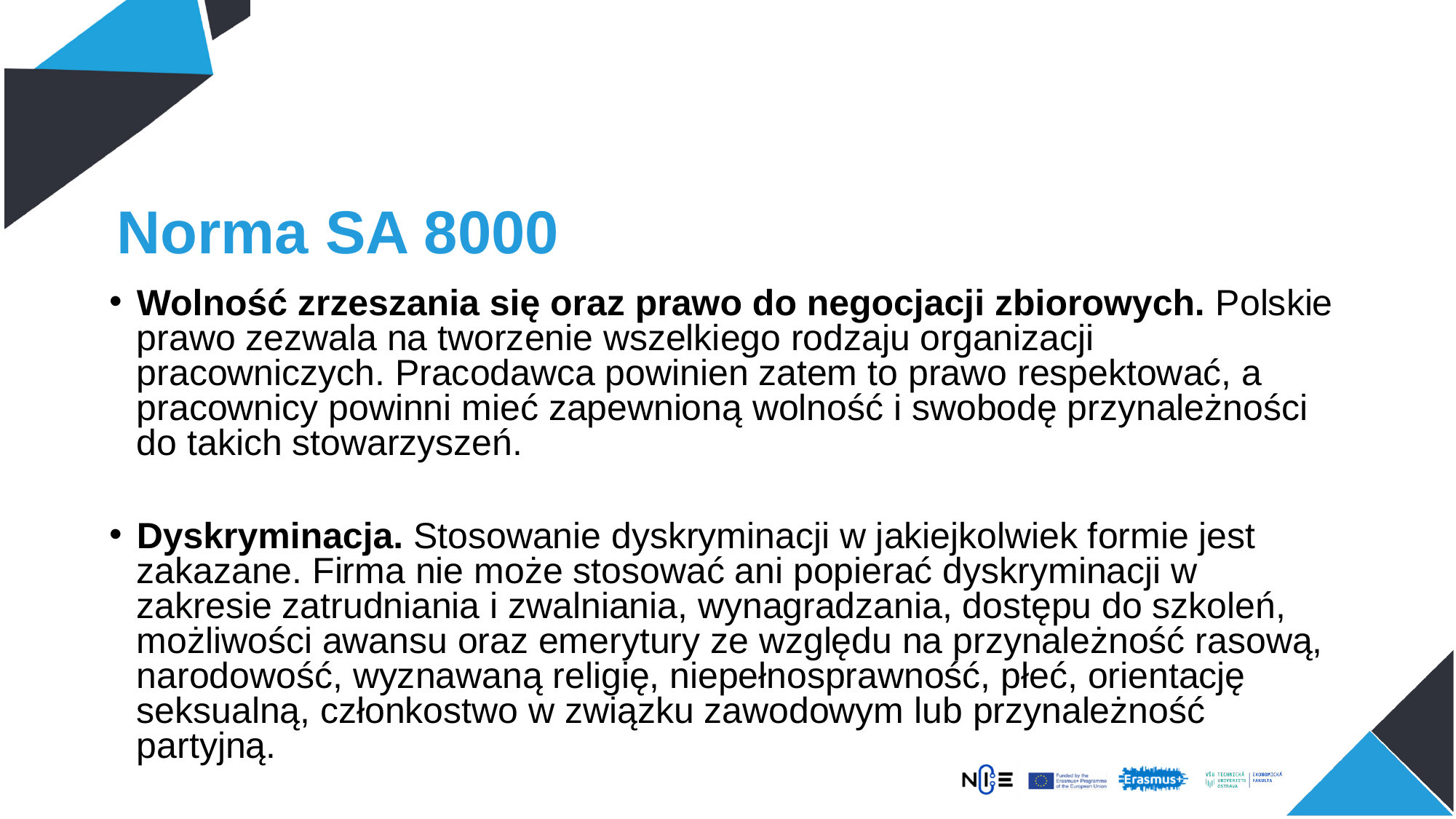

# Norma SA 8000
Wolność zrzeszania się oraz prawo do negocjacji zbiorowych. Polskie prawo zezwala na tworzenie wszelkiego rodzaju organizacji pracowniczych. Pracodawca powinien zatem to prawo respektować, a pracownicy powinni mieć zapewnioną wolność i swobodę przynależności do takich stowarzyszeń.
Dyskryminacja. Stosowanie dyskryminacji w jakiejkolwiek formie jest zakazane. Firma nie może stosować ani popierać dyskryminacji w zakresie zatrudniania i zwalniania, wynagradzania, dostępu do szkoleń, możliwości awansu oraz emerytury ze względu na przynależność rasową, narodowość, wyznawaną religię, niepełnosprawność, płeć, orientację seksualną, członkostwo w związku zawodowym lub przynależność partyjną.